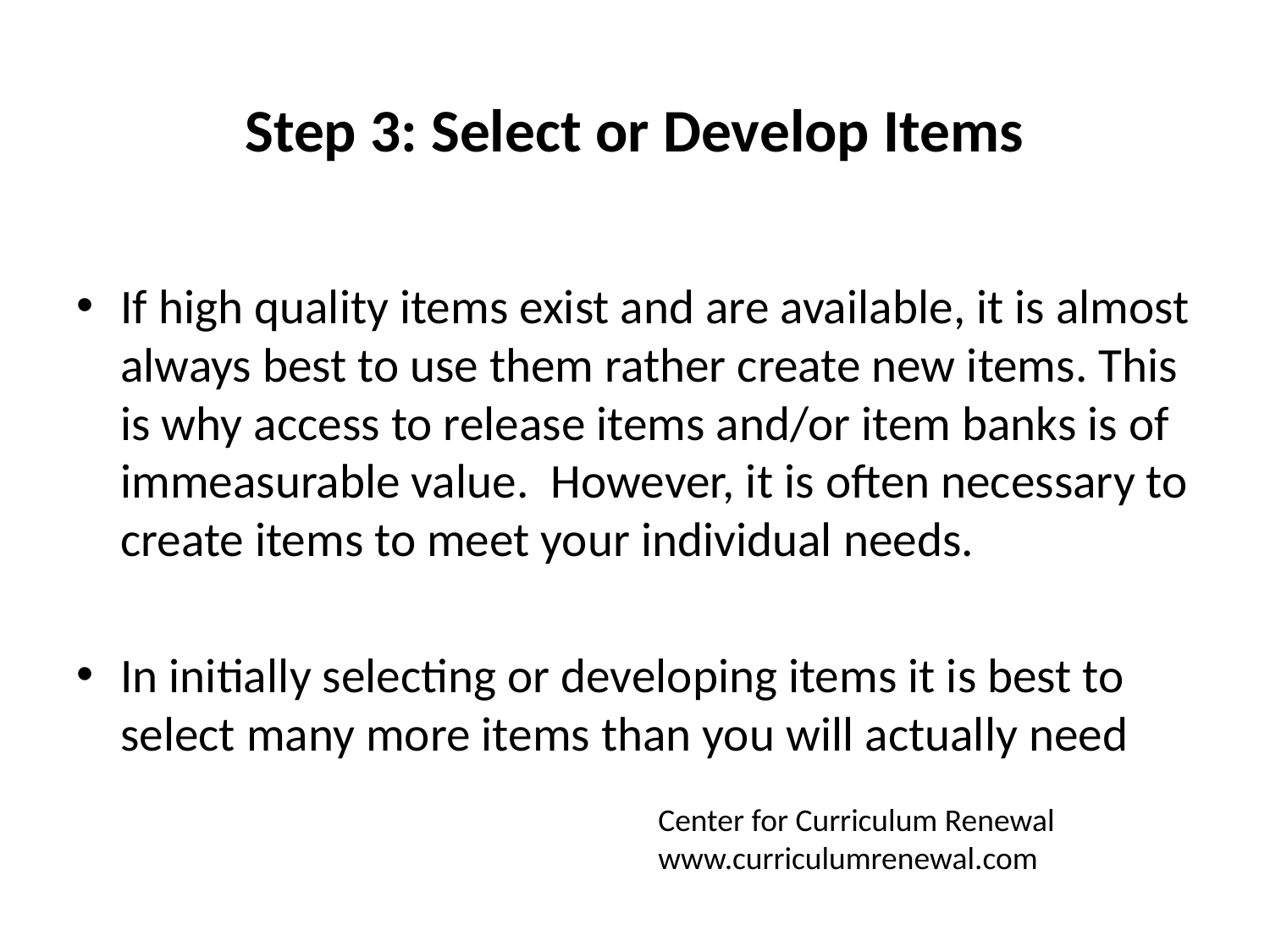

# Step 3: Select or Develop Items

If high quality items exist and are available, it is almost always best to use them rather create new items. This is why access to release items and/or item banks is of immeasurable value.  However, it is often necessary to create items to meet your individual needs.

In initially selecting or developing items it is best to select many more items than you will actually need

Center for Curriculum Renewal
www.curriculumrenewal.com